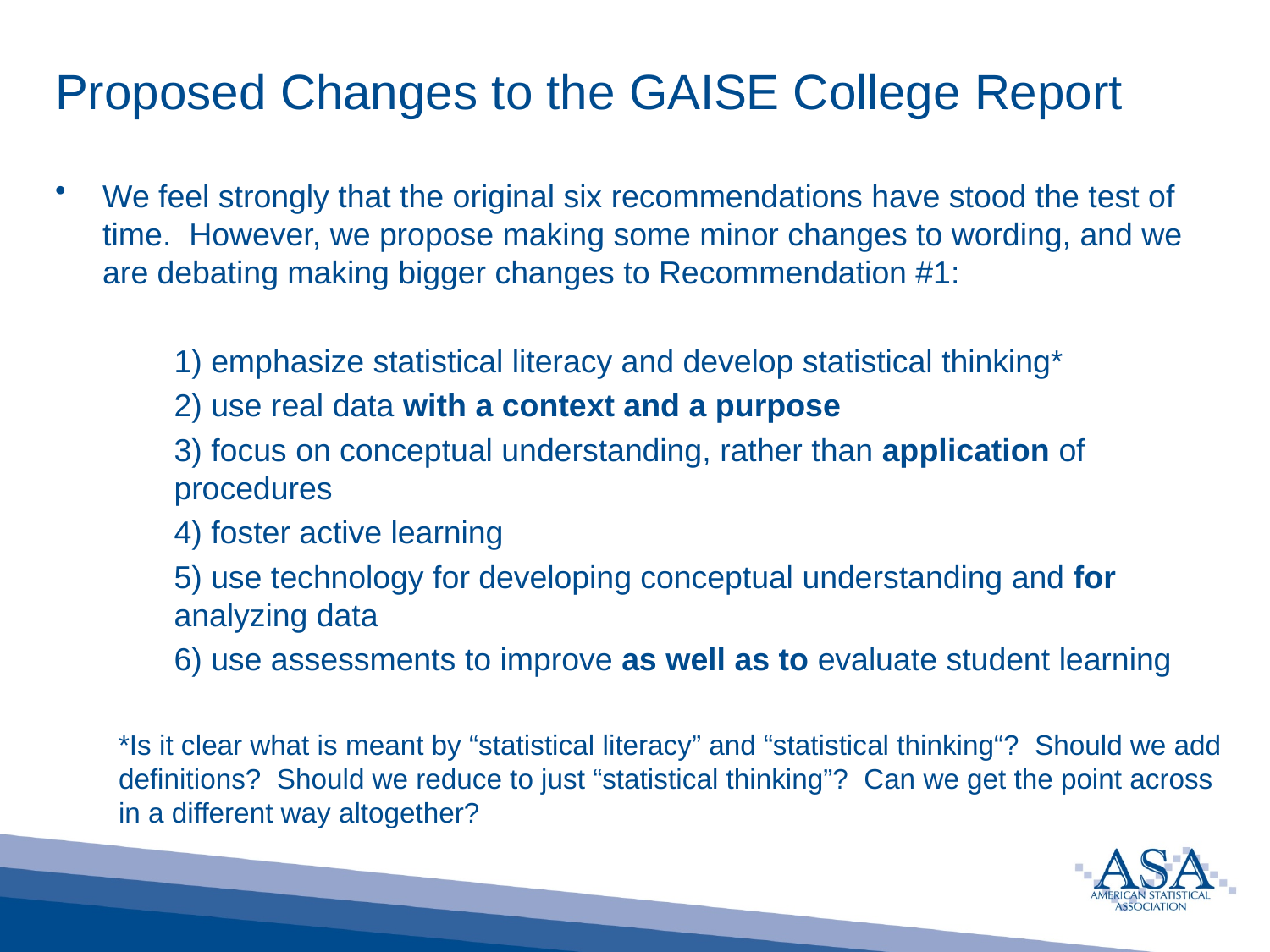

# Proposed Changes to the GAISE College Report
We feel strongly that the original six recommendations have stood the test of time.  However, we propose making some minor changes to wording, and we are debating making bigger changes to Recommendation #1:

1) emphasize statistical literacy and develop statistical thinking*
2) use real data with a context and a purpose
3) focus on conceptual understanding, rather than application of procedures
4) foster active learning
5) use technology for developing conceptual understanding and for analyzing data
6) use assessments to improve as well as to evaluate student learning

*Is it clear what is meant by “statistical literacy” and “statistical thinking“?  Should we add definitions?  Should we reduce to just “statistical thinking”?  Can we get the point across in a different way altogether?